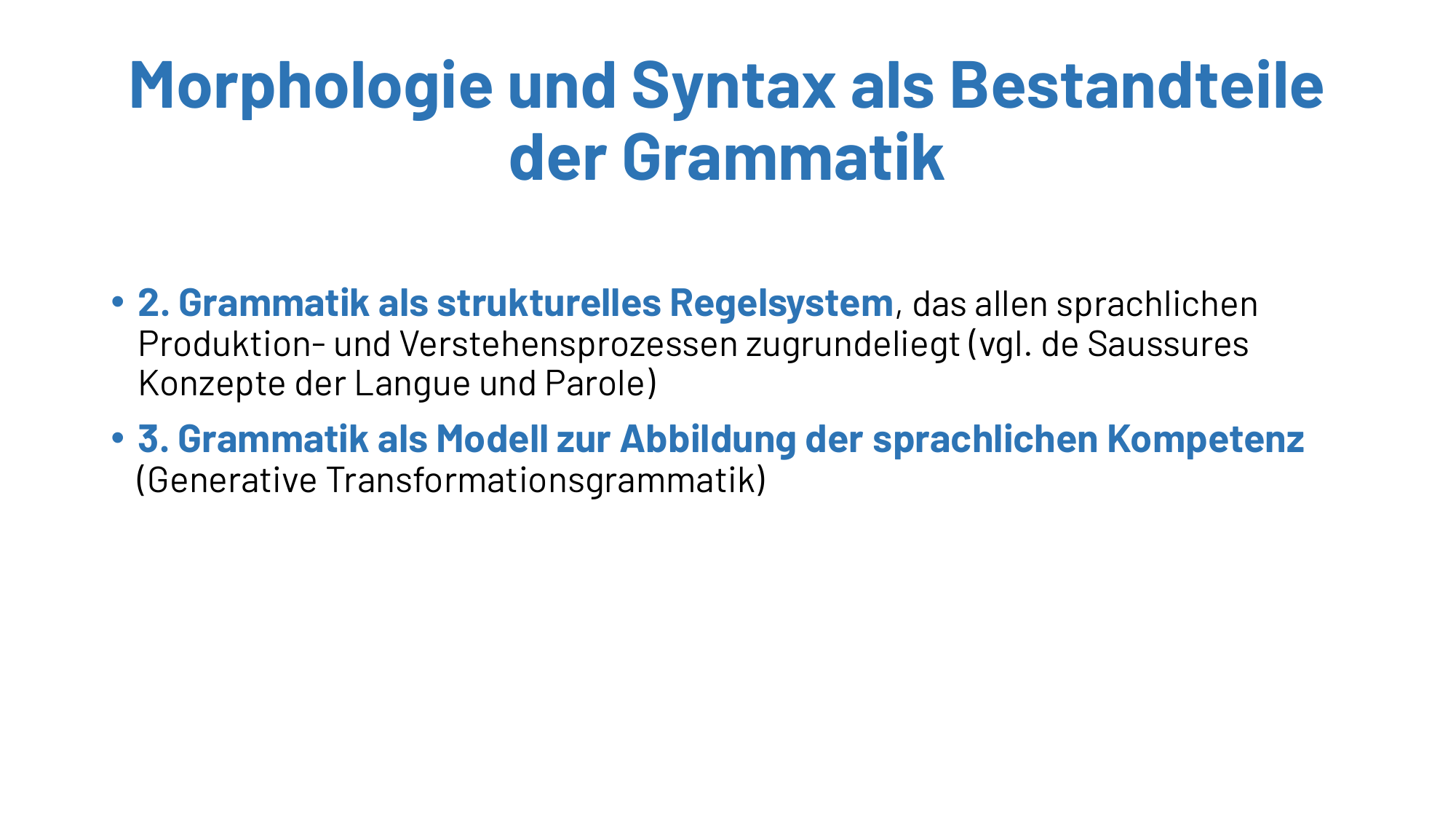

# Morphologie und Syntax als Bestandteile der Grammatik

2. Grammatik als strukturelles Regelsystem, das allen sprachlichen Produktion- und Verstehensprozessen zugrundeliegt (vgl. de Saussures Konzepte der Langue und Parole)
3. Grammatik als Modell zur Abbildung der sprachlichen Kompetenz (Generative Transformationsgrammatik)